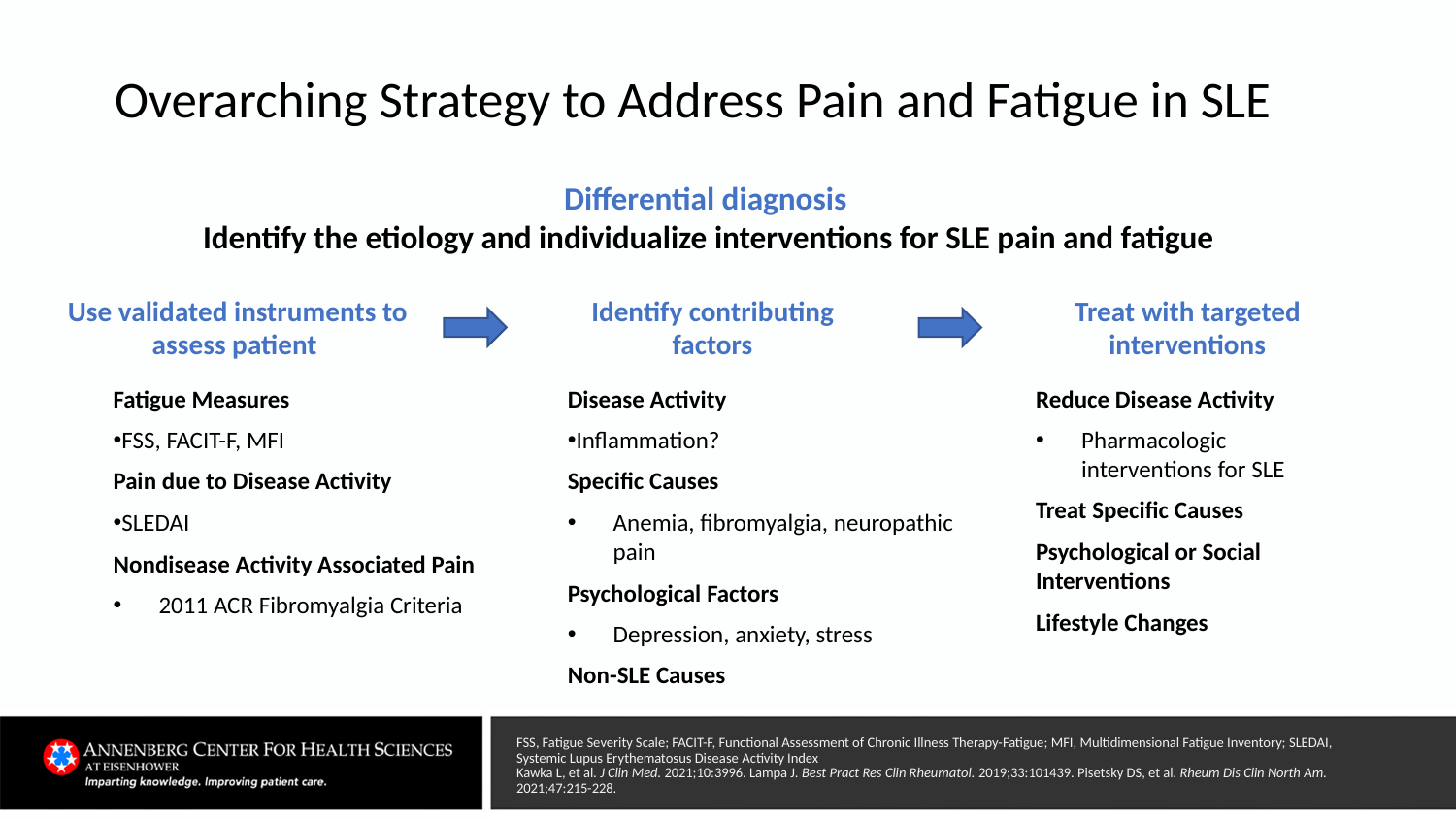

# Overarching Strategy to Address Pain and Fatigue in SLE
Differential diagnosis
Identify the etiology and individualize interventions for SLE pain and fatigue
Use validated instruments to assess patient
Identify contributing factors
Treat with targeted interventions

Fatigue Measures
FSS, FACIT-F, MFI
Pain due to Disease Activity
SLEDAI
Nondisease Activity Associated Pain
2011 ACR Fibromyalgia Criteria
Disease Activity
Inflammation?
Specific Causes
Anemia, fibromyalgia, neuropathic pain
Psychological Factors
Depression, anxiety, stress
Non-SLE Causes
Reduce Disease Activity
Pharmacologic interventions for SLE
Treat Specific Causes
Psychological or Social Interventions
Lifestyle Changes

FSS, Fatigue Severity Scale; FACIT-F, Functional Assessment of Chronic Illness Therapy-Fatigue; MFI, Multidimensional Fatigue Inventory; SLEDAI, Systemic Lupus Erythematosus Disease Activity Index
Kawka L, et al. J Clin Med. 2021;10:3996. Lampa J. Best Pract Res Clin Rheumatol. 2019;33:101439. Pisetsky DS, et al. Rheum Dis Clin North Am. 2021;47:215-228.